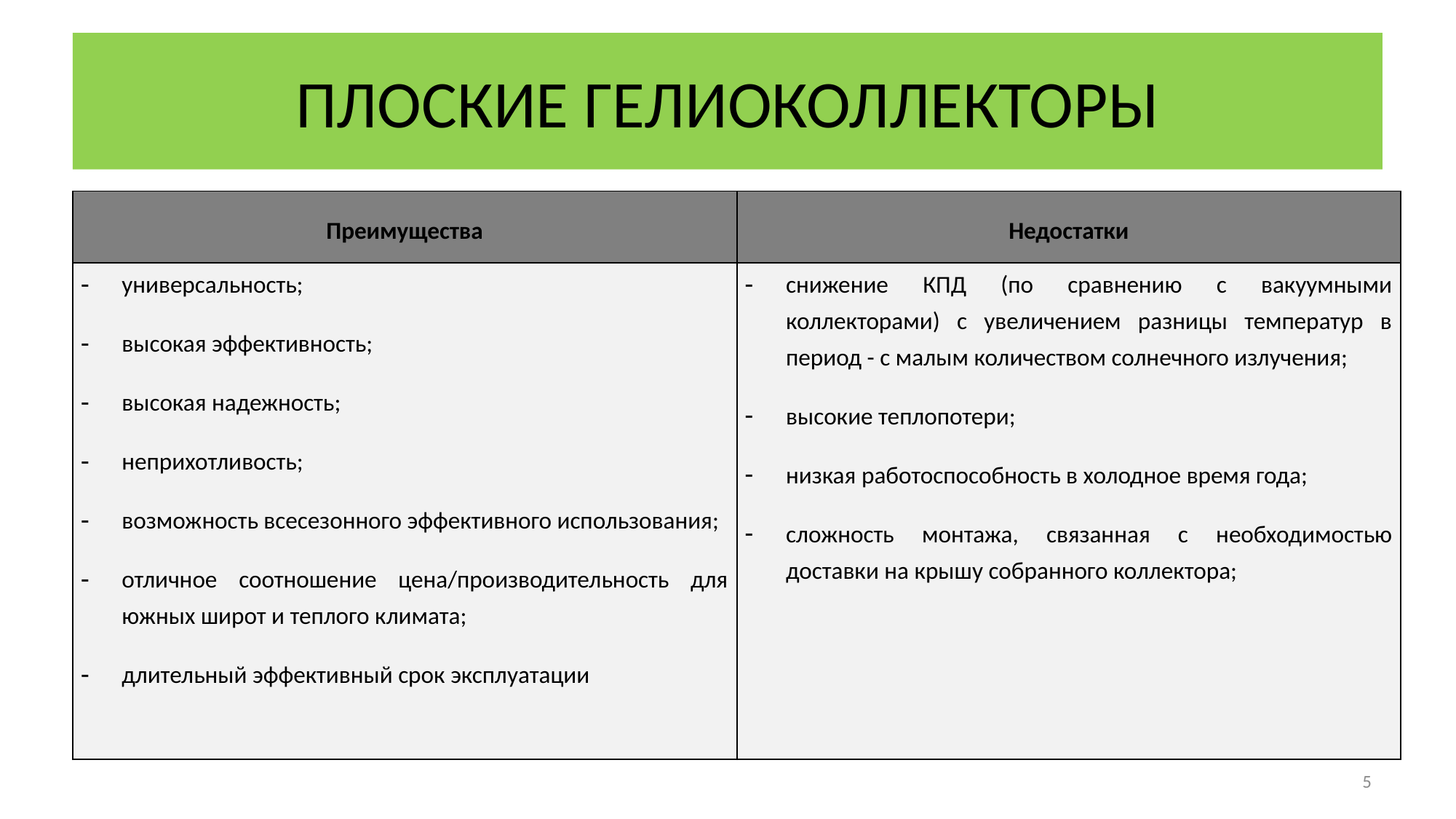

# ПЛОСКИЕ ГЕЛИОКОЛЛЕКТОРЫ
| Преимущества | Недостатки |
| --- | --- |
| универсальность; высокая эффективность; высокая надежность; неприхотливость; возможность всесезонного эффективного использования; отличное соотношение цена/производительность для южных широт и теплого климата; длительный эффективный срок эксплуатации | снижение КПД (по сравнению с вакуумными коллекторами) с увеличением разницы температур в период - с малым количеством солнечного излучения; высокие теплопотери; низкая работоспособность в холодное время года; сложность монтажа, связанная с необходимостью доставки на крышу собранного коллектора; |
5